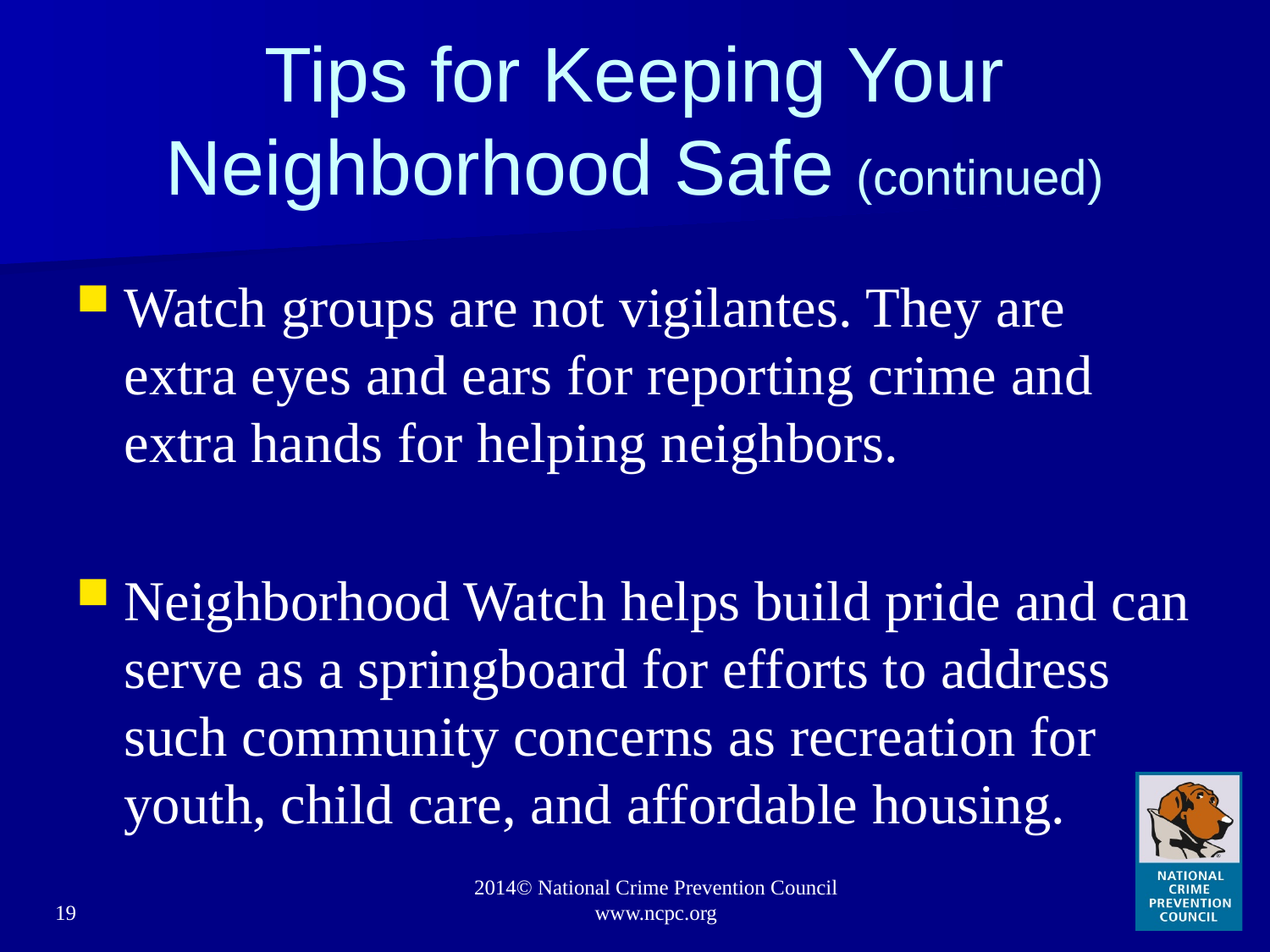

# Tips for Keeping Your Neighborhood Safe (continued)
Watch groups are not vigilantes. They are extra eyes and ears for reporting crime and extra hands for helping neighbors.

Neighborhood Watch helps build pride and can serve as a springboard for efforts to address such community concerns as recreation for youth, child care, and affordable housing.

19
2014© National Crime Prevention Council www.ncpc.org